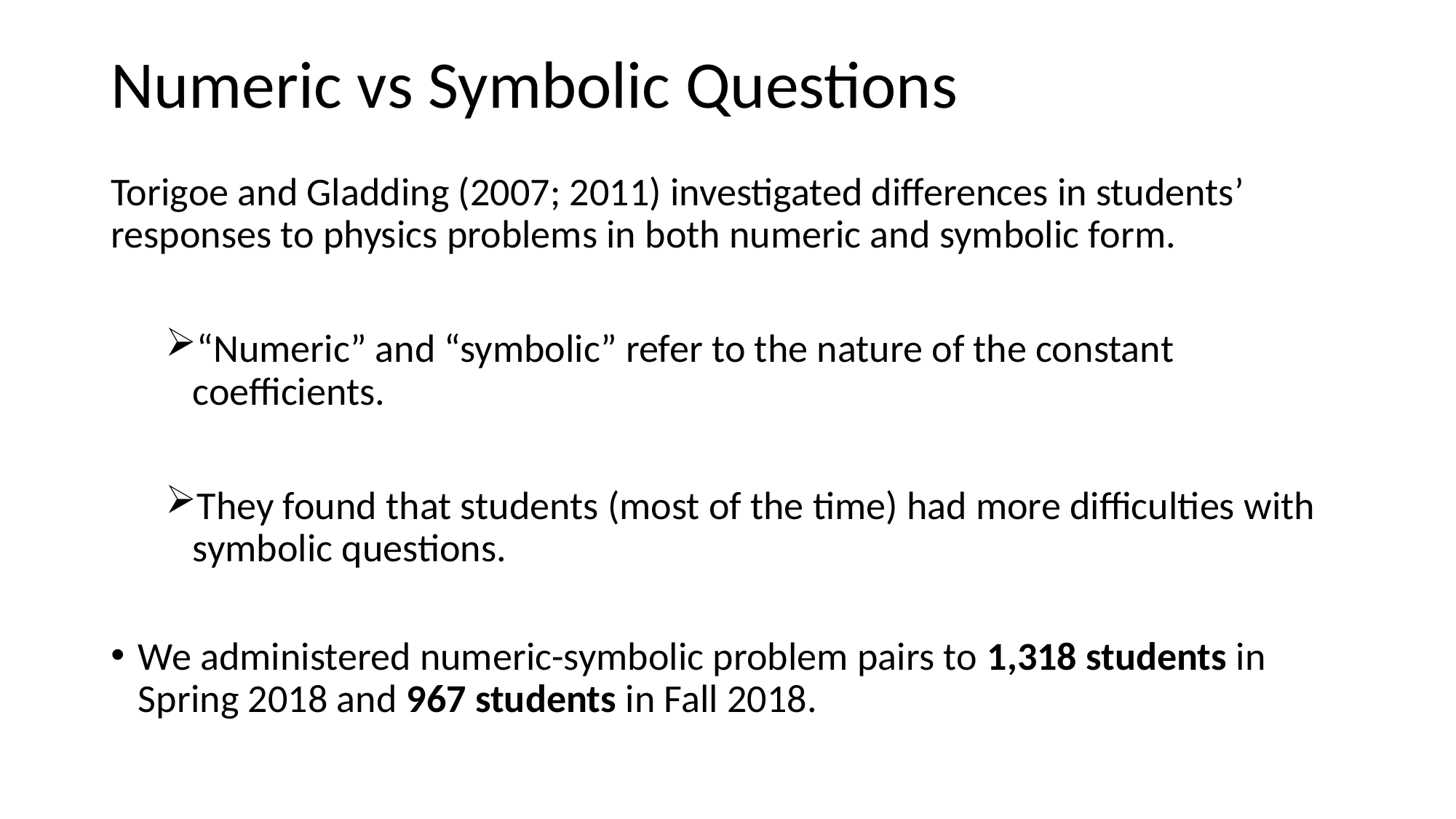

# Numeric vs Symbolic Questions
Torigoe and Gladding (2007; 2011) investigated differences in students’ responses to physics problems in both numeric and symbolic form.

“Numeric” and “symbolic” refer to the nature of the constant coefficients.

They found that students (most of the time) had more difficulties with symbolic questions.

We administered numeric-symbolic problem pairs to 1,318 students in Spring 2018 and 967 students in Fall 2018.